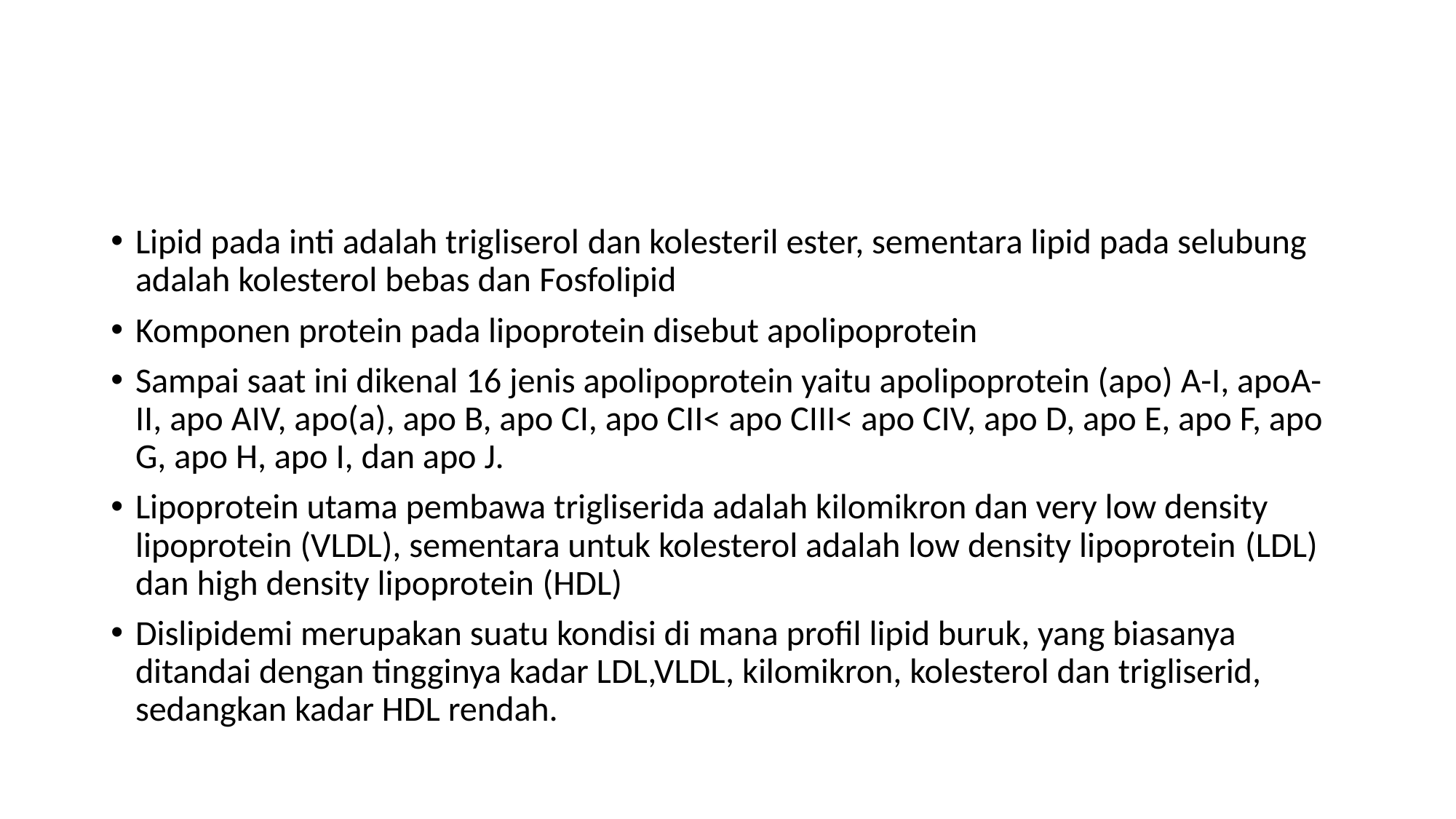

#
Lipid pada inti adalah trigliserol dan kolesteril ester, sementara lipid pada selubung adalah kolesterol bebas dan Fosfolipid
Komponen protein pada lipoprotein disebut apolipoprotein
Sampai saat ini dikenal 16 jenis apolipoprotein yaitu apolipoprotein (apo) A-I, apoA-II, apo AIV, apo(a), apo B, apo CI, apo CII< apo CIII< apo CIV, apo D, apo E, apo F, apo G, apo H, apo I, dan apo J.
Lipoprotein utama pembawa trigliserida adalah kilomikron dan very low density lipoprotein (VLDL), sementara untuk kolesterol adalah low density lipoprotein (LDL) dan high density lipoprotein (HDL)
Dislipidemi merupakan suatu kondisi di mana profil lipid buruk, yang biasanya ditandai dengan tingginya kadar LDL,VLDL, kilomikron, kolesterol dan trigliserid, sedangkan kadar HDL rendah.